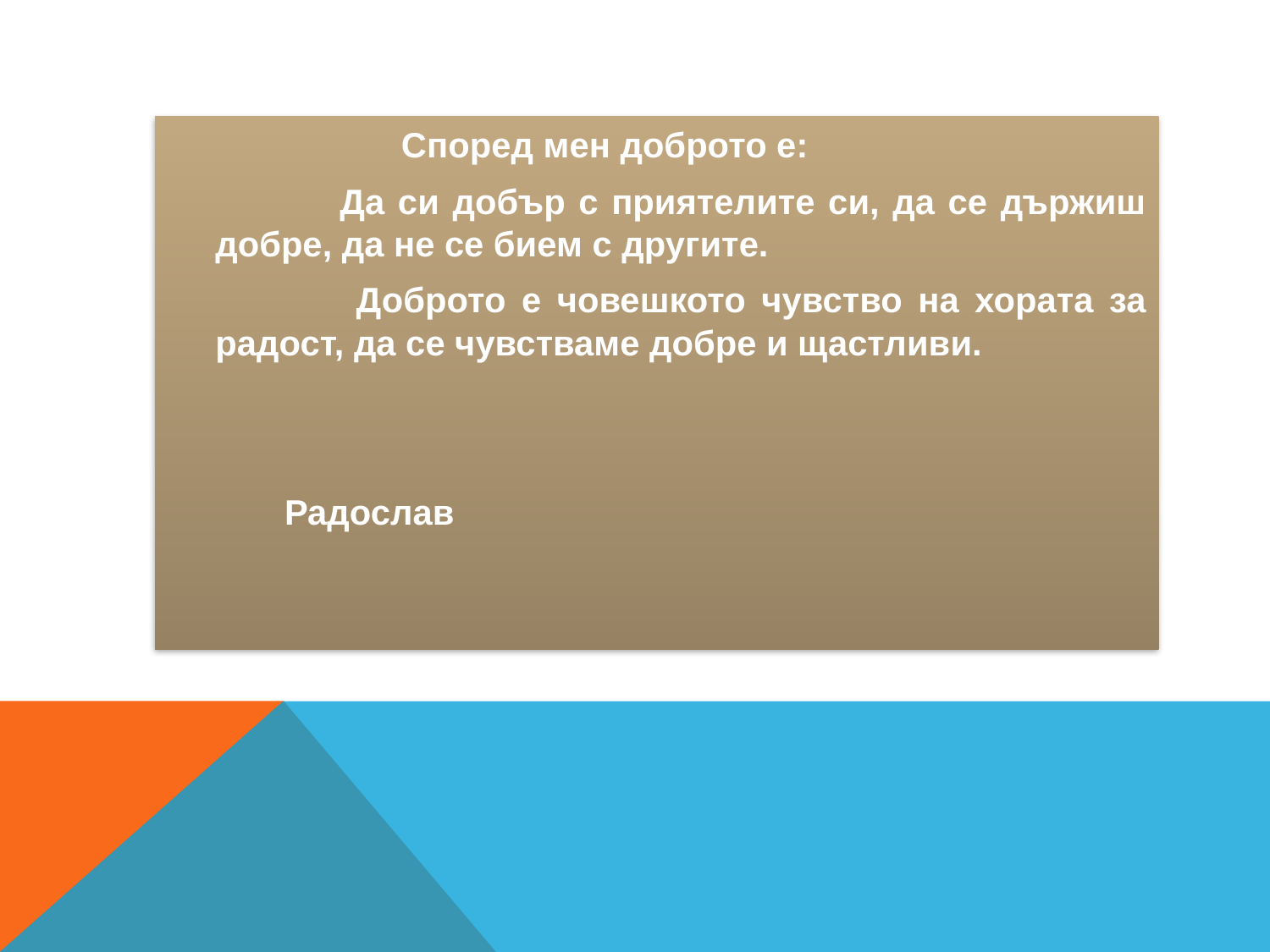

Според мен доброто е:
             Да си добър с приятелите си, да се държиш добре, да не се бием с другите.
            Доброто е човешкото чувство на хората за радост, да се чувстваме добре и щастливи.

            Радослав